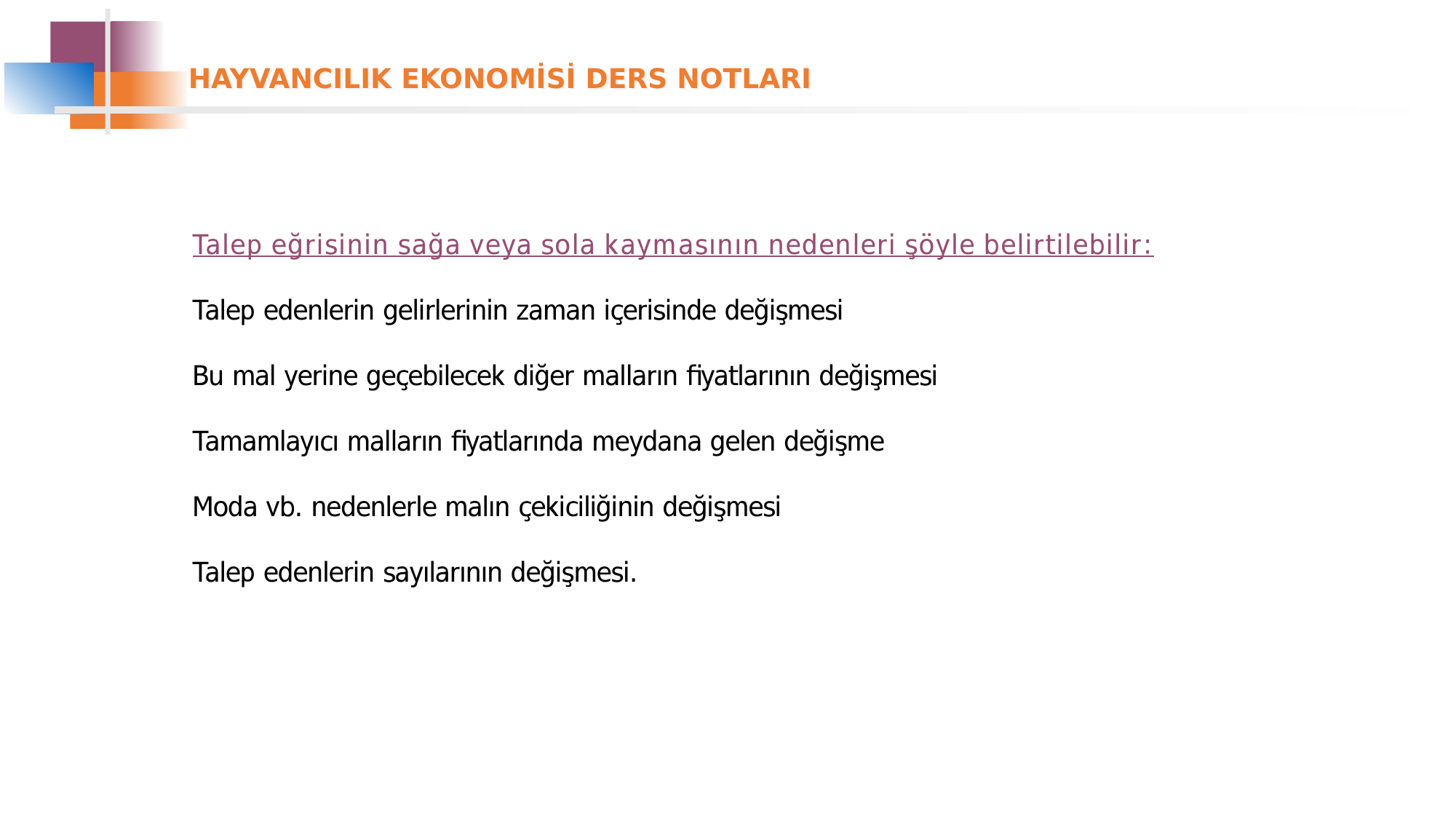

Talep eğrisinin sağa veya sola kaymasının nedenleri şöyle belirtilebilir:
Talep edenlerin gelirlerinin zaman içerisinde değişmesi
Bu mal yerine geçebilecek diğer malların fiyatlarının değişmesi
Tamamlayıcı malların fiyatlarında meydana gelen değişme
Moda vb. nedenlerle malın çekiciliğinin değişmesi
Talep edenlerin sayılarının değişmesi.